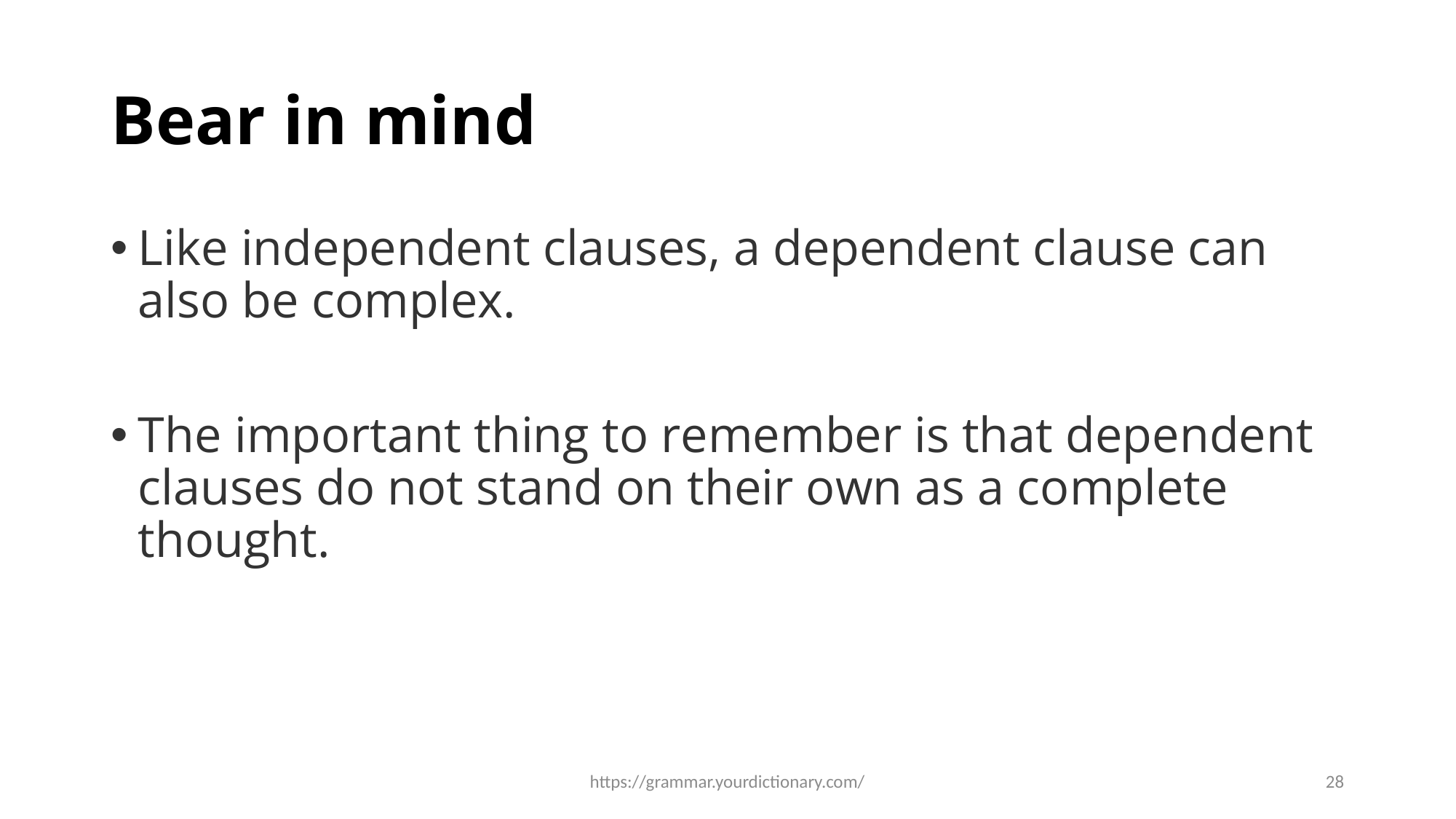

# Bear in mind
Like independent clauses, a dependent clause can also be complex.

The important thing to remember is that dependent clauses do not stand on their own as a complete thought.
https://grammar.yourdictionary.com/
28